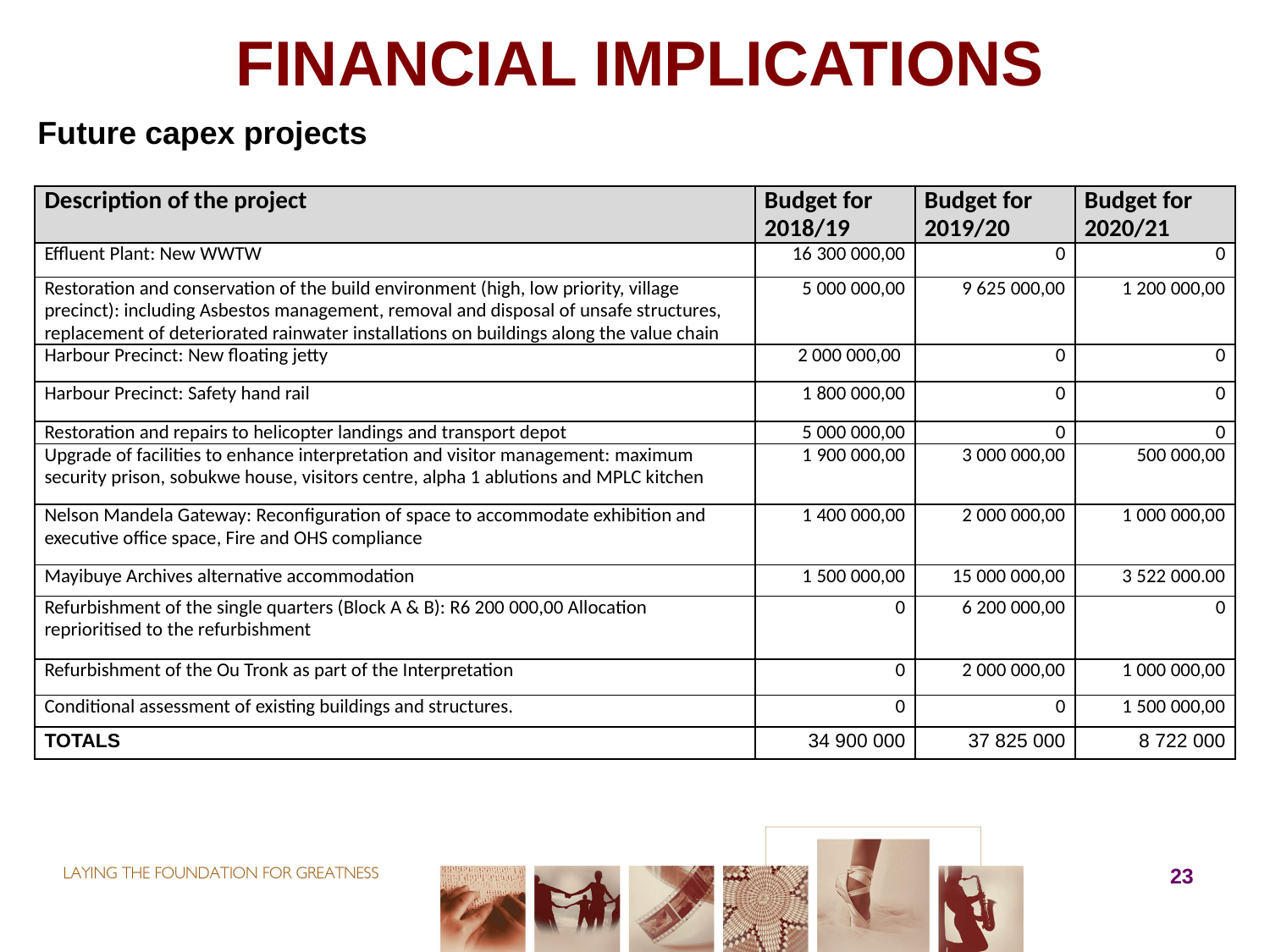

# FINANCIAL IMPLICATIONS
Future capex projects

| Description of the project | Budget for 2018/19 | Budget for 2019/20 | Budget for 2020/21 |
| --- | --- | --- | --- |
| Effluent Plant: New WWTW | 16 300 000,00 | 0 | 0 |
| Restoration and conservation of the build environment (high, low priority, village precinct): including Asbestos management, removal and disposal of unsafe structures, replacement of deteriorated rainwater installations on buildings along the value chain | 5 000 000,00 | 9 625 000,00 | 1 200 000,00 |
| Harbour Precinct: New floating jetty | 2 000 000,00 | 0 | 0 |
| Harbour Precinct: Safety hand rail | 1 800 000,00 | 0 | 0 |
| Restoration and repairs to helicopter landings and transport depot | 5 000 000,00 | 0 | 0 |
| Upgrade of facilities to enhance interpretation and visitor management: maximum security prison, sobukwe house, visitors centre, alpha 1 ablutions and MPLC kitchen | 1 900 000,00 | 3 000 000,00 | 500 000,00 |
| Nelson Mandela Gateway: Reconfiguration of space to accommodate exhibition and executive office space, Fire and OHS compliance | 1 400 000,00 | 2 000 000,00 | 1 000 000,00 |
| Mayibuye Archives alternative accommodation | 1 500 000,00 | 15 000 000,00 | 3 522 000.00 |
| Refurbishment of the single quarters (Block A & B): R6 200 000,00 Allocation reprioritised to the refurbishment | 0 | 6 200 000,00 | 0 |
| Refurbishment of the Ou Tronk as part of the Interpretation | 0 | 2 000 000,00 | 1 000 000,00 |
| Conditional assessment of existing buildings and structures. | 0 | 0 | 1 500 000,00 |
| TOTALS | 34 900 000 | 37 825 000 | 8 722 000 |
23